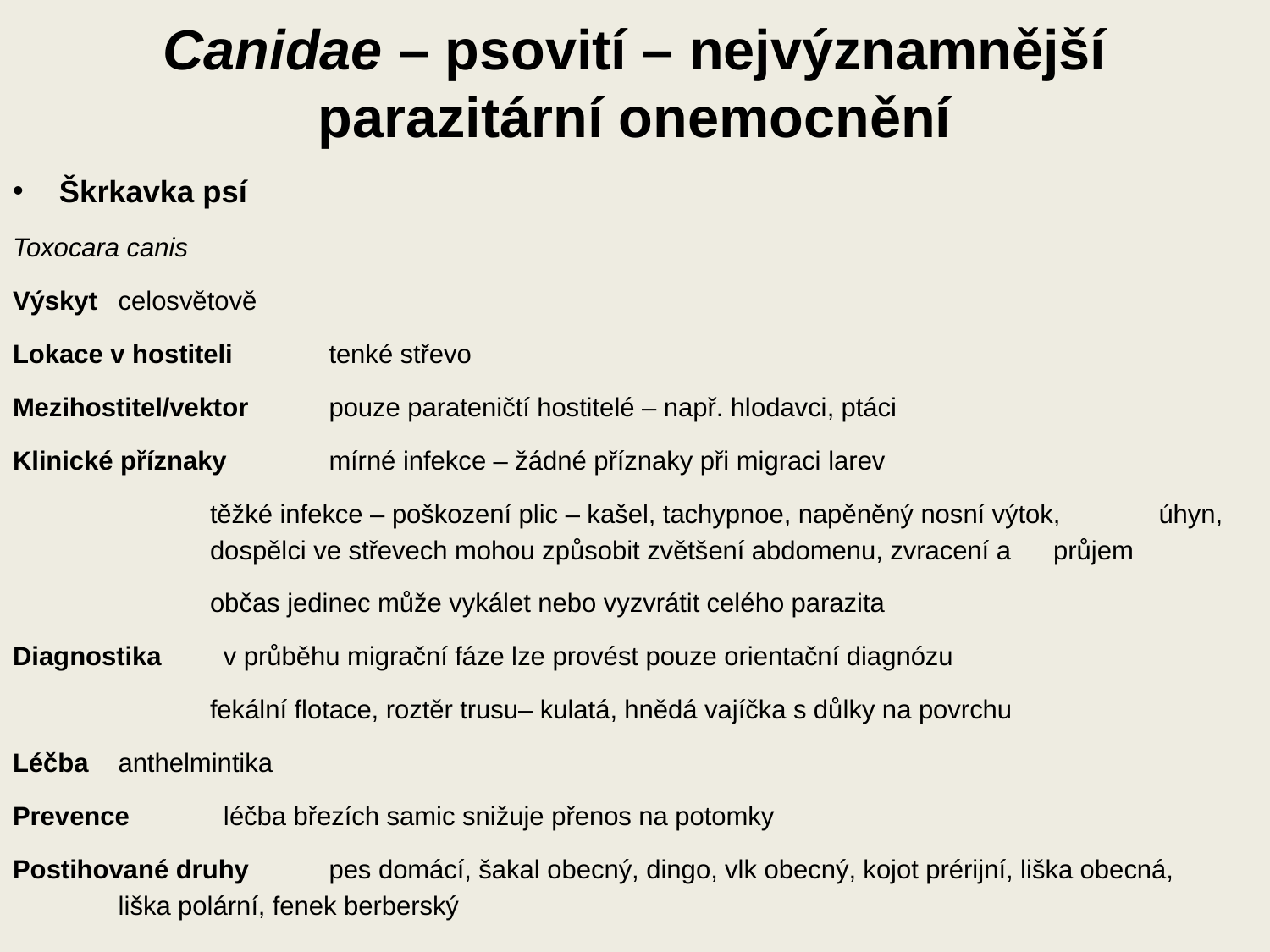

# Canidae – psovití – nejvýznamnější parazitární onemocnění
Škrkavka psí
Toxocara canis
Výskyt			celosvětově
Lokace v hostiteli		tenké střevo
Mezihostitel/vektor 	pouze parateničtí hostitelé – např. hlodavci, ptáci
Klinické příznaky		mírné infekce – žádné příznaky při migraci larev
		těžké infekce – poškození plic – kašel, tachypnoe, napěněný nosní výtok, 		úhyn, dospělci ve střevech mohou způsobit zvětšení abdomenu, zvracení a 		průjem
		občas jedinec může vykálet nebo vyzvrátit celého parazita
Diagnostika		v průběhu migrační fáze lze provést pouze orientační diagnózu
		fekální flotace, roztěr trusu– kulatá, hnědá vajíčka s důlky na povrchu
Léčba			anthelmintika
Prevence			léčba březích samic snižuje přenos na potomky
Postihované druhy 		pes domácí, šakal obecný, dingo, vlk obecný, kojot prérijní, liška obecná, 			liška polární, fenek berberský